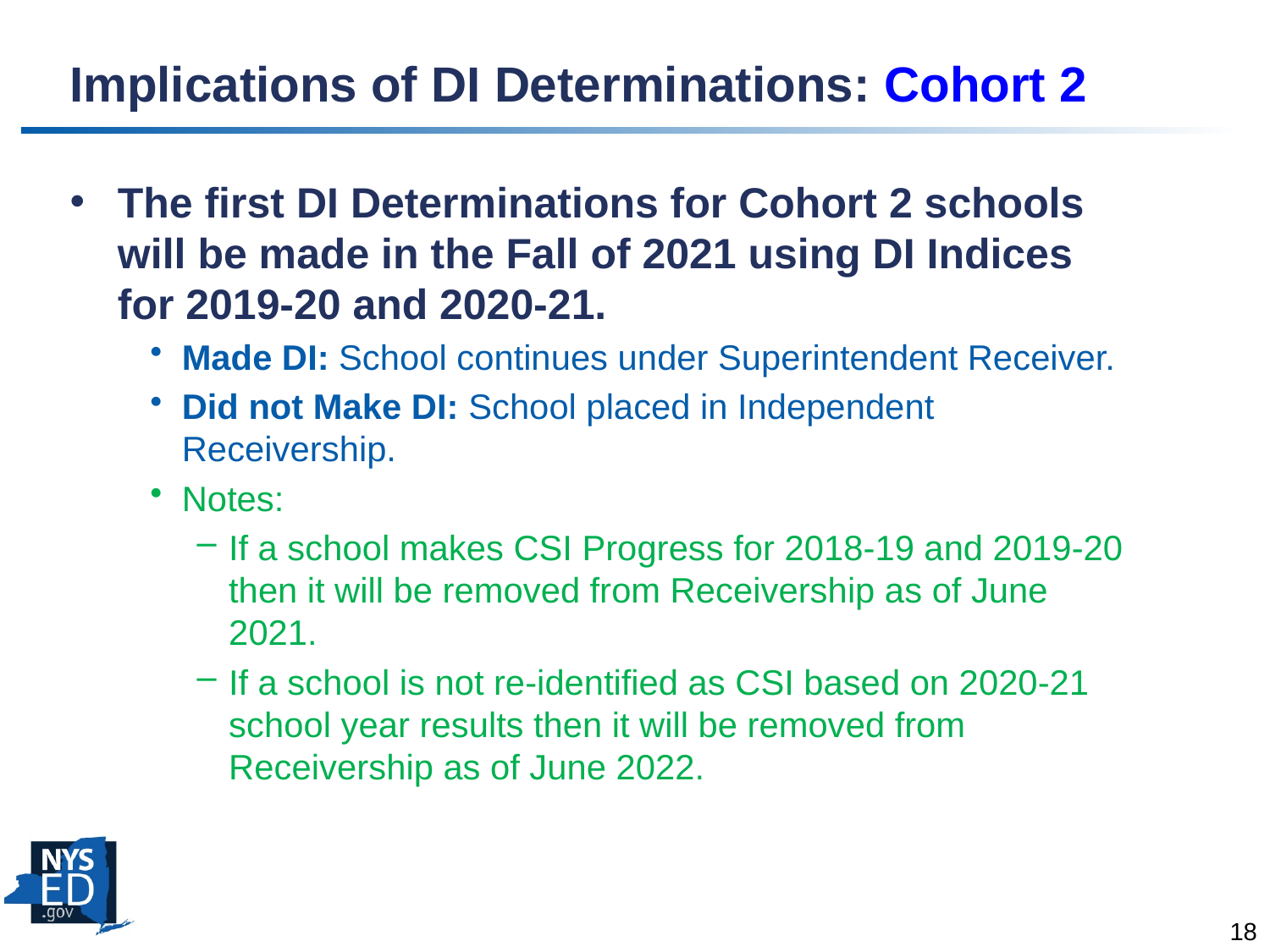

# Implications of DI Determinations: Cohort 2
The first DI Determinations for Cohort 2 schools will be made in the Fall of 2021 using DI Indices for 2019-20 and 2020-21.
Made DI: School continues under Superintendent Receiver.
Did not Make DI: School placed in Independent Receivership.
Notes:
If a school makes CSI Progress for 2018-19 and 2019-20 then it will be removed from Receivership as of June 2021.
If a school is not re-identified as CSI based on 2020-21 school year results then it will be removed from Receivership as of June 2022.

18